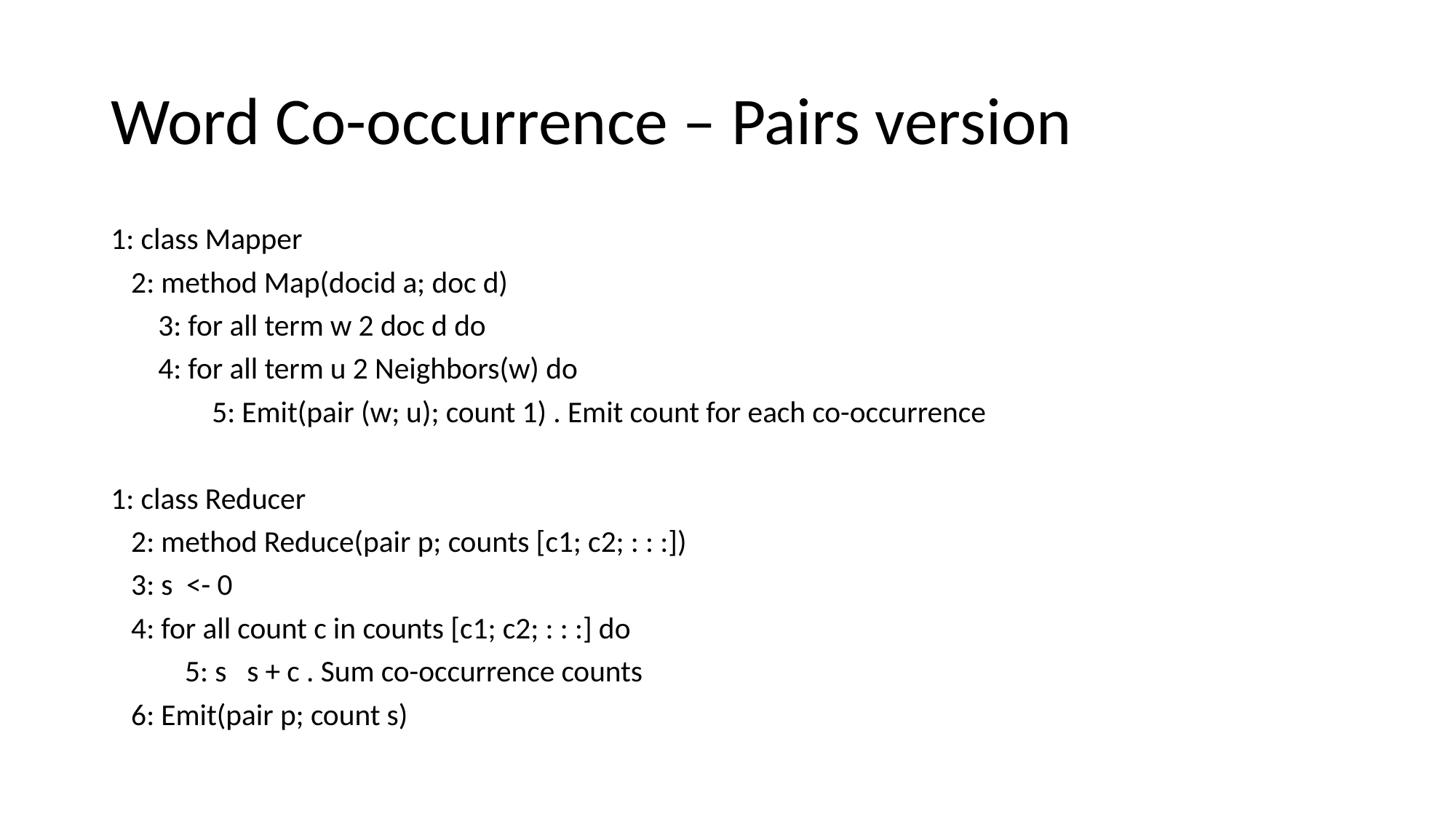

# Word Co-occurrence – Pairs version
1: class Mapper
   2: method Map(docid a; doc d)
       3: for all term w 2 doc d do
       4: for all term u 2 Neighbors(w) do
               5: Emit(pair (w; u); count 1) . Emit count for each co-occurrence

1: class Reducer
   2: method Reduce(pair p; counts [c1; c2; : : :])
   3: s  <- 0
   4: for all count c in counts [c1; c2; : : :] do
           5: s   s + c . Sum co-occurrence counts
   6: Emit(pair p; count s)